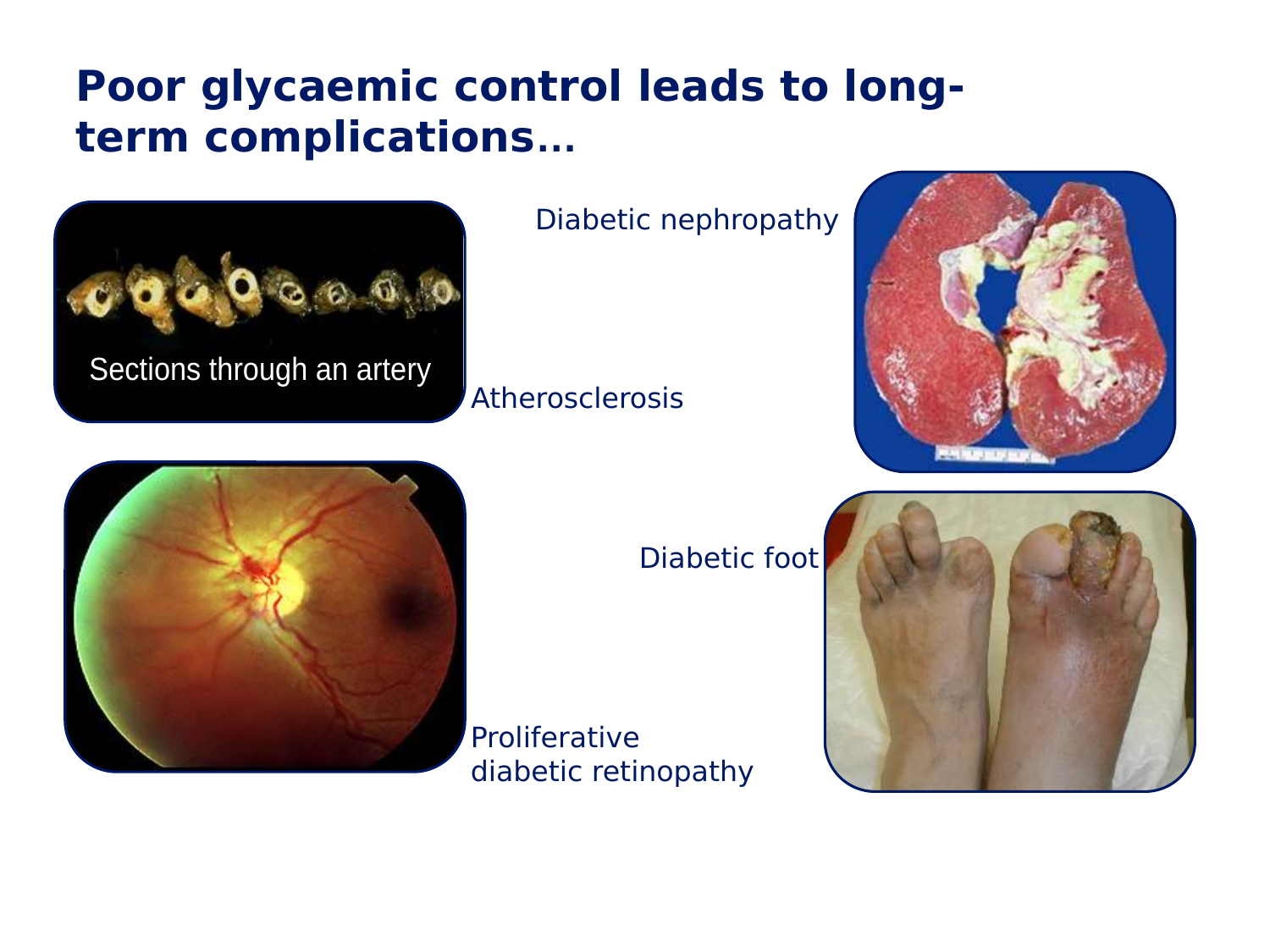

# Poor glycaemic control leads to long-term complications…

Diabetic nephropathy

Atherosclerosis

Diabetic foot
Proliferative
diabetic retinopathy